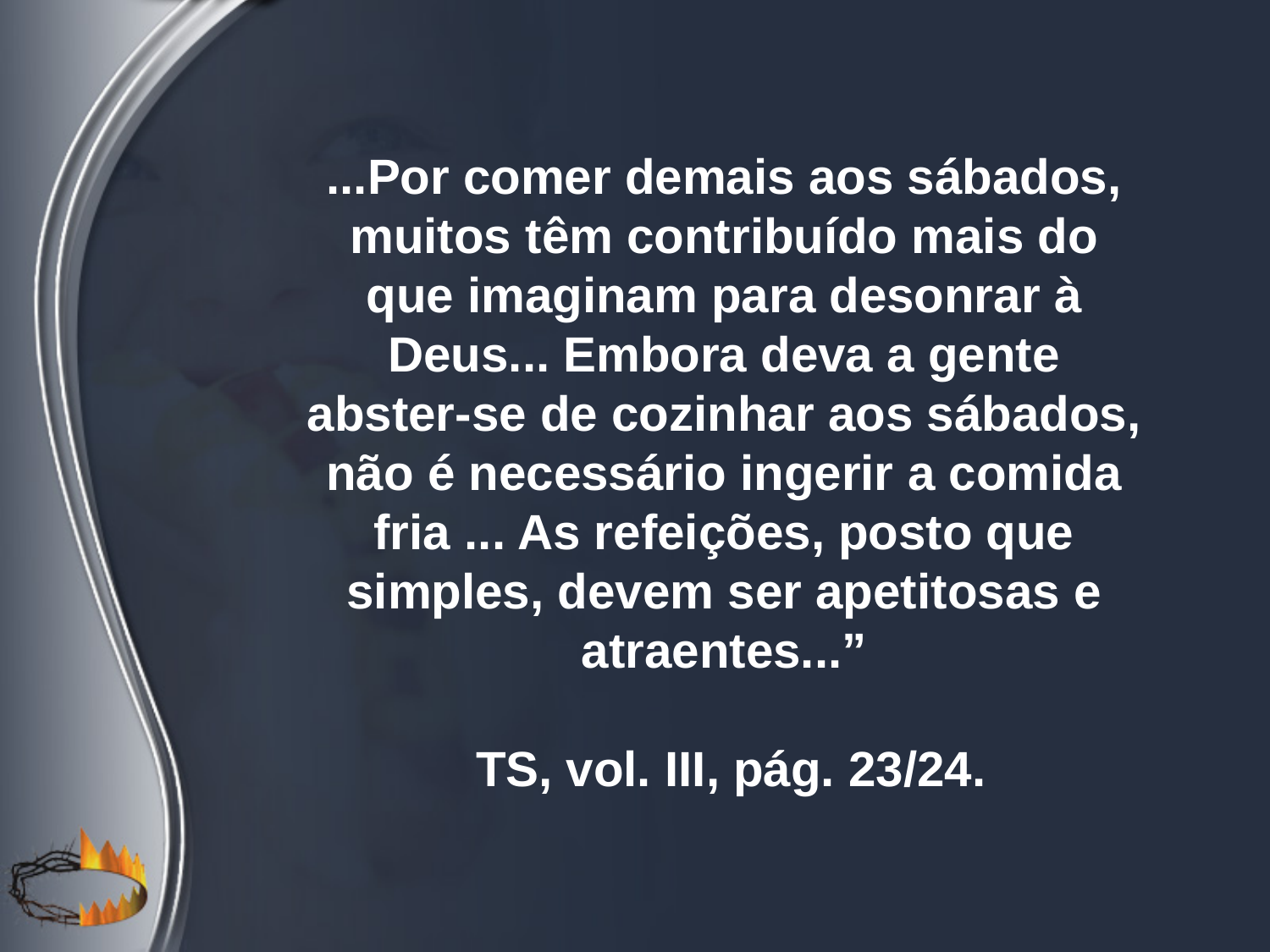

...Por comer demais aos sábados, muitos têm contribuído mais do que imaginam para desonrar à Deus... Embora deva a gente abster-se de cozinhar aos sábados, não é necessário ingerir a comida fria ... As refeições, posto que simples, devem ser apetitosas e atraentes...”

 TS, vol. III, pág. 23/24.